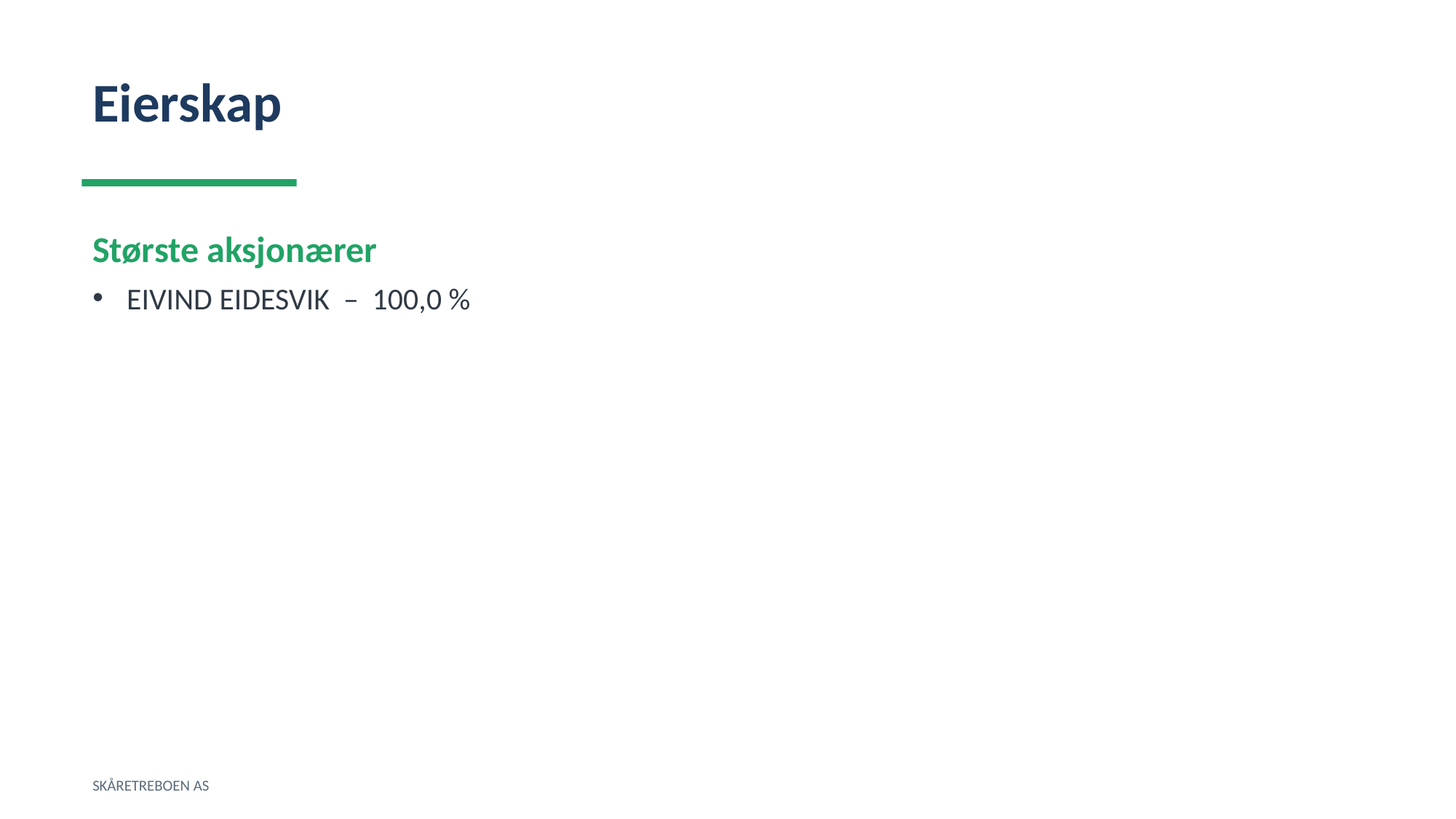

Eierskap

Største aksjonærer
EIVIND EIDESVIK  –  100,0 %
SKÅRETREBOEN AS